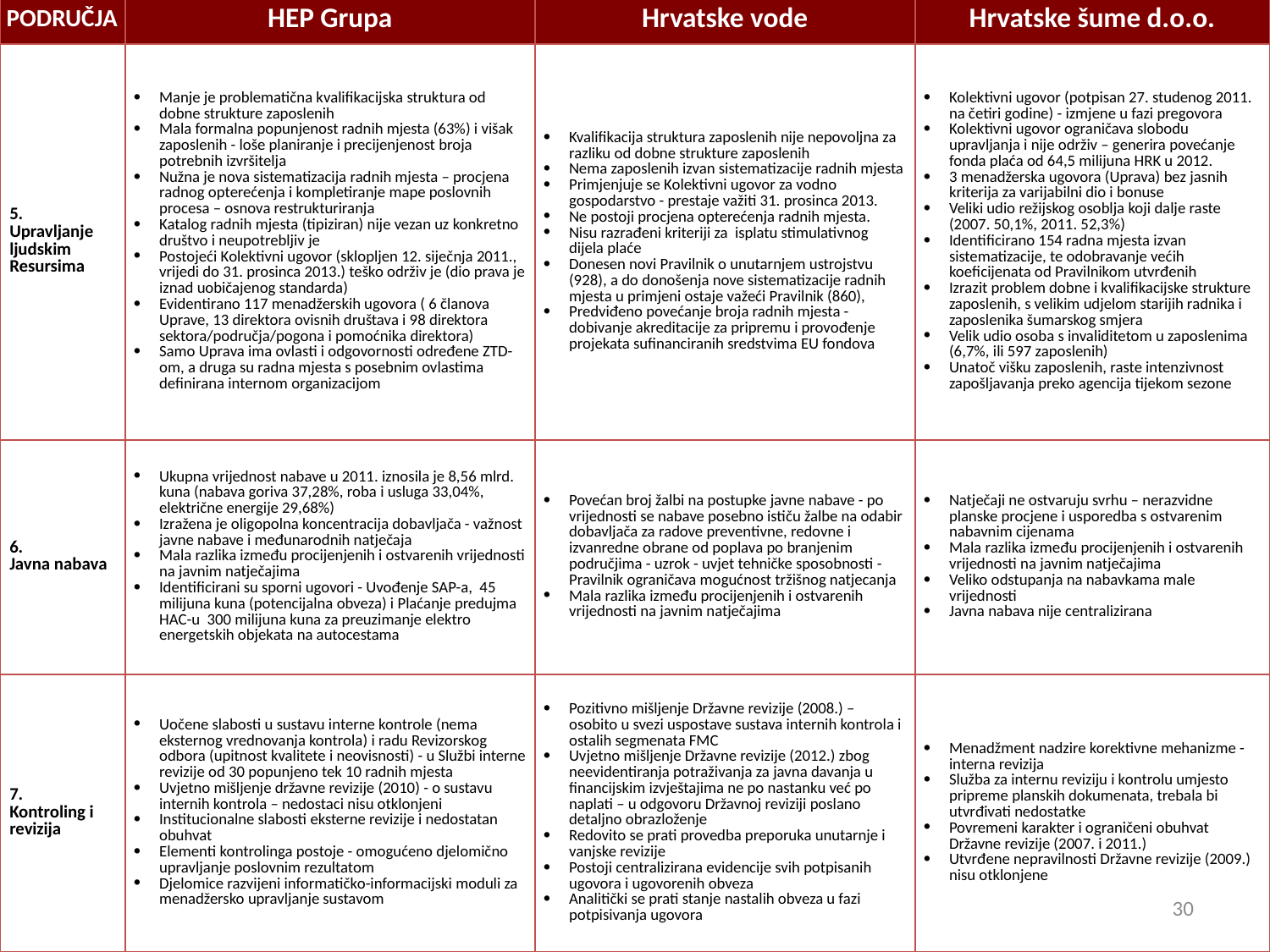

| PODRUČJA | HEP Grupa | Hrvatske vode | Hrvatske šume d.o.o. |
| --- | --- | --- | --- |
| 5. Upravljanje ljudskim Resursima | Manje je problematična kvalifikacijska struktura od dobne strukture zaposlenih Mala formalna popunjenost radnih mjesta (63%) i višak zaposlenih - loše planiranje i precijenjenost broja potrebnih izvršitelja Nužna je nova sistematizacija radnih mjesta – procjena radnog opterećenja i kompletiranje mape poslovnih procesa – osnova restrukturiranja Katalog radnih mjesta (tipiziran) nije vezan uz konkretno društvo i neupotrebljiv je Postojeći Kolektivni ugovor (sklopljen 12. siječnja 2011., vrijedi do 31. prosinca 2013.) teško održiv je (dio prava je iznad uobičajenog standarda) Evidentirano 117 menadžerskih ugovora ( 6 članova Uprave, 13 direktora ovisnih društava i 98 direktora sektora/područja/pogona i pomoćnika direktora) Samo Uprava ima ovlasti i odgovornosti određene ZTD-om, a druga su radna mjesta s posebnim ovlastima definirana internom organizacijom | Kvalifikacija struktura zaposlenih nije nepovoljna za razliku od dobne strukture zaposlenih Nema zaposlenih izvan sistematizacije radnih mjesta Primjenjuje se Kolektivni ugovor za vodno gospodarstvo - prestaje važiti 31. prosinca 2013. Ne postoji procjena opterećenja radnih mjesta. Nisu razrađeni kriteriji za isplatu stimulativnog dijela plaće Donesen novi Pravilnik o unutarnjem ustrojstvu (928), a do donošenja nove sistematizacije radnih mjesta u primjeni ostaje važeći Pravilnik (860), Predviđeno povećanje broja radnih mjesta - dobivanje akreditacije za pripremu i provođenje projekata sufinanciranih sredstvima EU fondova | Kolektivni ugovor (potpisan 27. studenog 2011. na četiri godine) - izmjene u fazi pregovora Kolektivni ugovor ograničava slobodu upravljanja i nije održiv – generira povećanje fonda plaća od 64,5 milijuna HRK u 2012. 3 menadžerska ugovora (Uprava) bez jasnih kriterija za varijabilni dio i bonuse Veliki udio režijskog osoblja koji dalje raste (2007. 50,1%, 2011. 52,3%) Identificirano 154 radna mjesta izvan sistematizacije, te odobravanje većih koeficijenata od Pravilnikom utvrđenih Izrazit problem dobne i kvalifikacijske strukture zaposlenih, s velikim udjelom starijih radnika i zaposlenika šumarskog smjera Velik udio osoba s invaliditetom u zaposlenima (6,7%, ili 597 zaposlenih) Unatoč višku zaposlenih, raste intenzivnost zapošljavanja preko agencija tijekom sezone |
| 6. Javna nabava | Ukupna vrijednost nabave u 2011. iznosila je 8,56 mlrd. kuna (nabava goriva 37,28%, roba i usluga 33,04%, električne energije 29,68%) Izražena je oligopolna koncentracija dobavljača - važnost javne nabave i međunarodnih natječaja Mala razlika između procijenjenih i ostvarenih vrijednosti na javnim natječajima Identificirani su sporni ugovori - Uvođenje SAP-a, 45 milijuna kuna (potencijalna obveza) i Plaćanje predujma HAC-u 300 milijuna kuna za preuzimanje elektro energetskih objekata na autocestama | Povećan broj žalbi na postupke javne nabave - po vrijednosti se nabave posebno ističu žalbe na odabir dobavljača za radove preventivne, redovne i izvanredne obrane od poplava po branjenim područjima - uzrok - uvjet tehničke sposobnosti - Pravilnik ograničava mogućnost tržišnog natjecanja Mala razlika između procijenjenih i ostvarenih vrijednosti na javnim natječajima | Natječaji ne ostvaruju svrhu – nerazvidne planske procjene i usporedba s ostvarenim nabavnim cijenama Mala razlika između procijenjenih i ostvarenih vrijednosti na javnim natječajima Veliko odstupanja na nabavkama male vrijednosti Javna nabava nije centralizirana |
| 7. Kontroling i revizija | Uočene slabosti u sustavu interne kontrole (nema eksternog vrednovanja kontrola) i radu Revizorskog odbora (upitnost kvalitete i neovisnosti) - u Službi interne revizije od 30 popunjeno tek 10 radnih mjesta Uvjetno mišljenje državne revizije (2010) - o sustavu internih kontrola – nedostaci nisu otklonjeni Institucionalne slabosti eksterne revizije i nedostatan obuhvat Elementi kontrolinga postoje - omogućeno djelomično upravljanje poslovnim rezultatom Djelomice razvijeni informatičko-informacijski moduli za menadžersko upravljanje sustavom | Pozitivno mišljenje Državne revizije (2008.) – osobito u svezi uspostave sustava internih kontrola i ostalih segmenata FMC Uvjetno mišljenje Državne revizije (2012.) zbog neevidentiranja potraživanja za javna davanja u financijskim izvještajima ne po nastanku već po naplati – u odgovoru Državnoj reviziji poslano detaljno obrazloženje Redovito se prati provedba preporuka unutarnje i vanjske revizije Postoji centralizirana evidencije svih potpisanih ugovora i ugovorenih obveza Analitički se prati stanje nastalih obveza u fazi potpisivanja ugovora | Menadžment nadzire korektivne mehanizme -interna revizija Služba za internu reviziju i kontrolu umjesto pripreme planskih dokumenata, trebala bi utvrđivati nedostatke Povremeni karakter i ograničeni obuhvat Državne revizije (2007. i 2011.) Utvrđene nepravilnosti Državne revizije (2009.) nisu otklonjene |
30